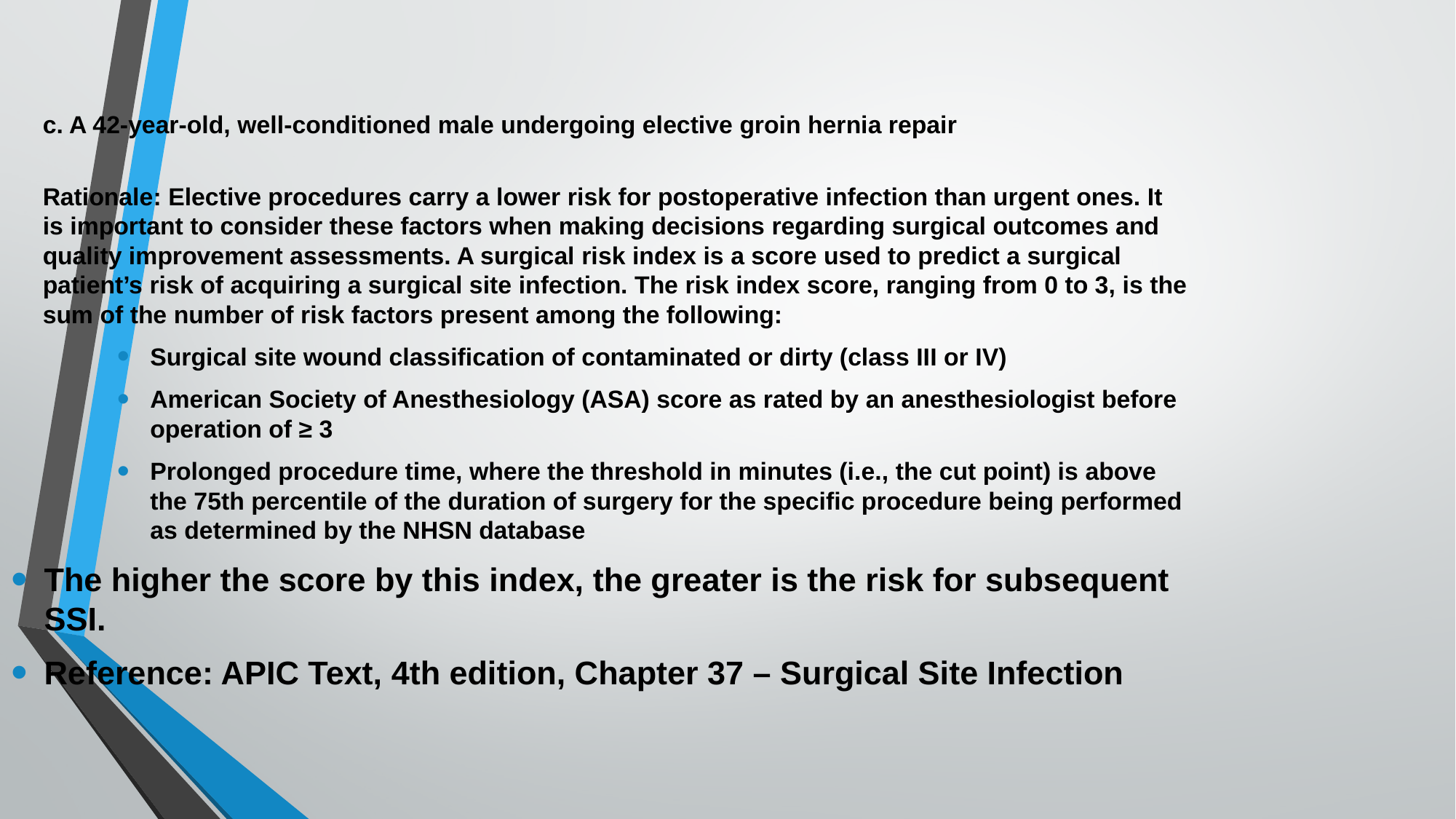

c. A 42-year-old, well-conditioned male undergoing elective groin hernia repair
Rationale: Elective procedures carry a lower risk for postoperative infection than urgent ones. It is important to consider these factors when making decisions regarding surgical outcomes and quality improvement assessments. A surgical risk index is a score used to predict a surgical patient’s risk of acquiring a surgical site infection. The risk index score, ranging from 0 to 3, is the sum of the number of risk factors present among the following:
Surgical site wound classification of contaminated or dirty (class III or IV)
American Society of Anesthesiology (ASA) score as rated by an anesthesiologist before operation of ≥ 3
Prolonged procedure time, where the threshold in minutes (i.e., the cut point) is above the 75th percentile of the duration of surgery for the specific procedure being performed as determined by the NHSN database
The higher the score by this index, the greater is the risk for subsequent SSI.
Reference: APIC Text, 4th edition, Chapter 37 – Surgical Site Infection